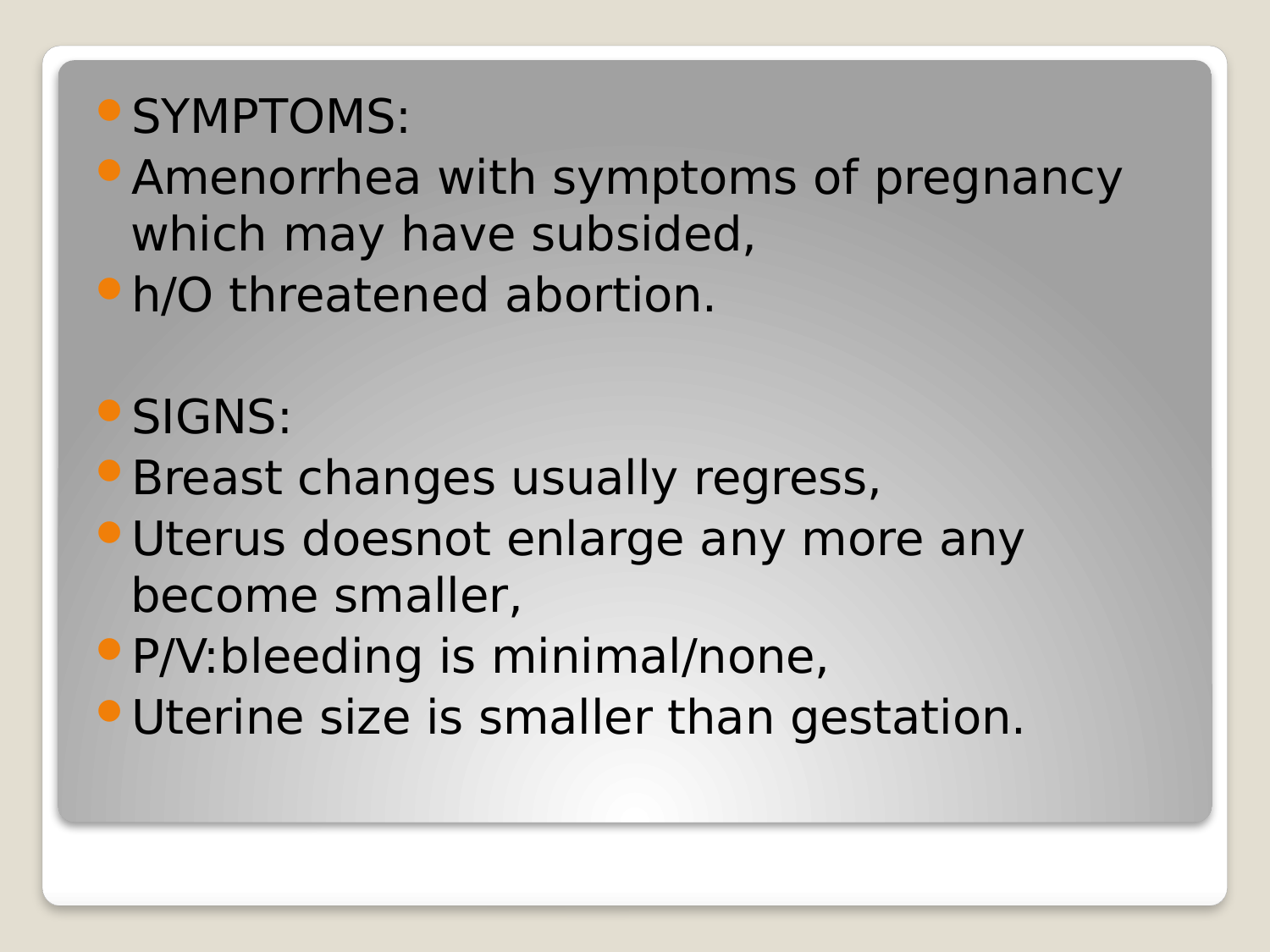

SYMPTOMS:
Amenorrhea with symptoms of pregnancy which may have subsided,
h/O threatened abortion.

SIGNS:
Breast changes usually regress,
Uterus doesnot enlarge any more any become smaller,
P/V:bleeding is minimal/none,
Uterine size is smaller than gestation.
#